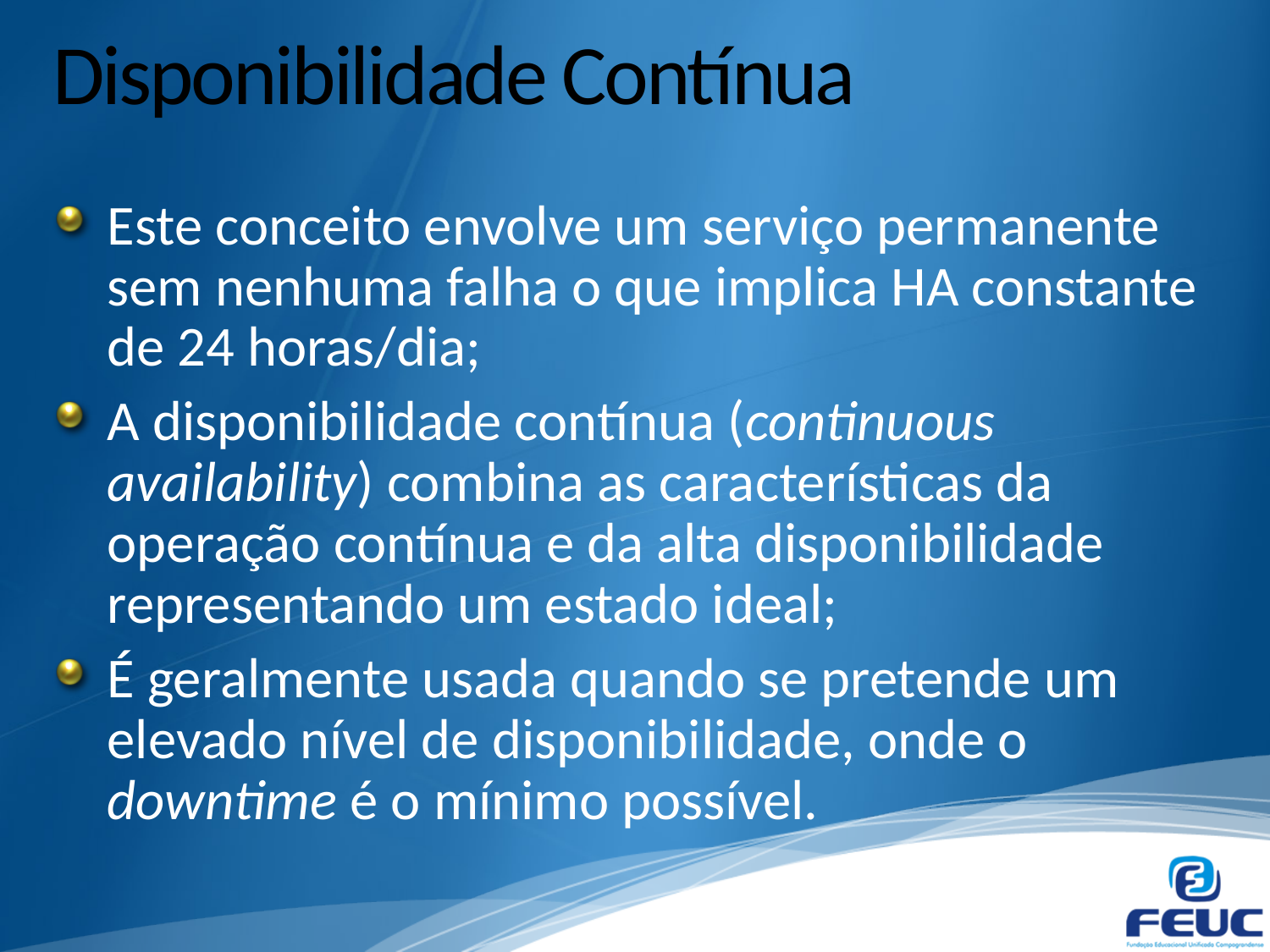

# Disponibilidade Contínua
Este conceito envolve um serviço permanente sem nenhuma falha o que implica HA constante de 24 horas/dia;
A disponibilidade contínua (continuous availability) combina as características da operação contínua e da alta disponibilidade representando um estado ideal;
É geralmente usada quando se pretende um elevado nível de disponibilidade, onde o downtime é o mínimo possível.